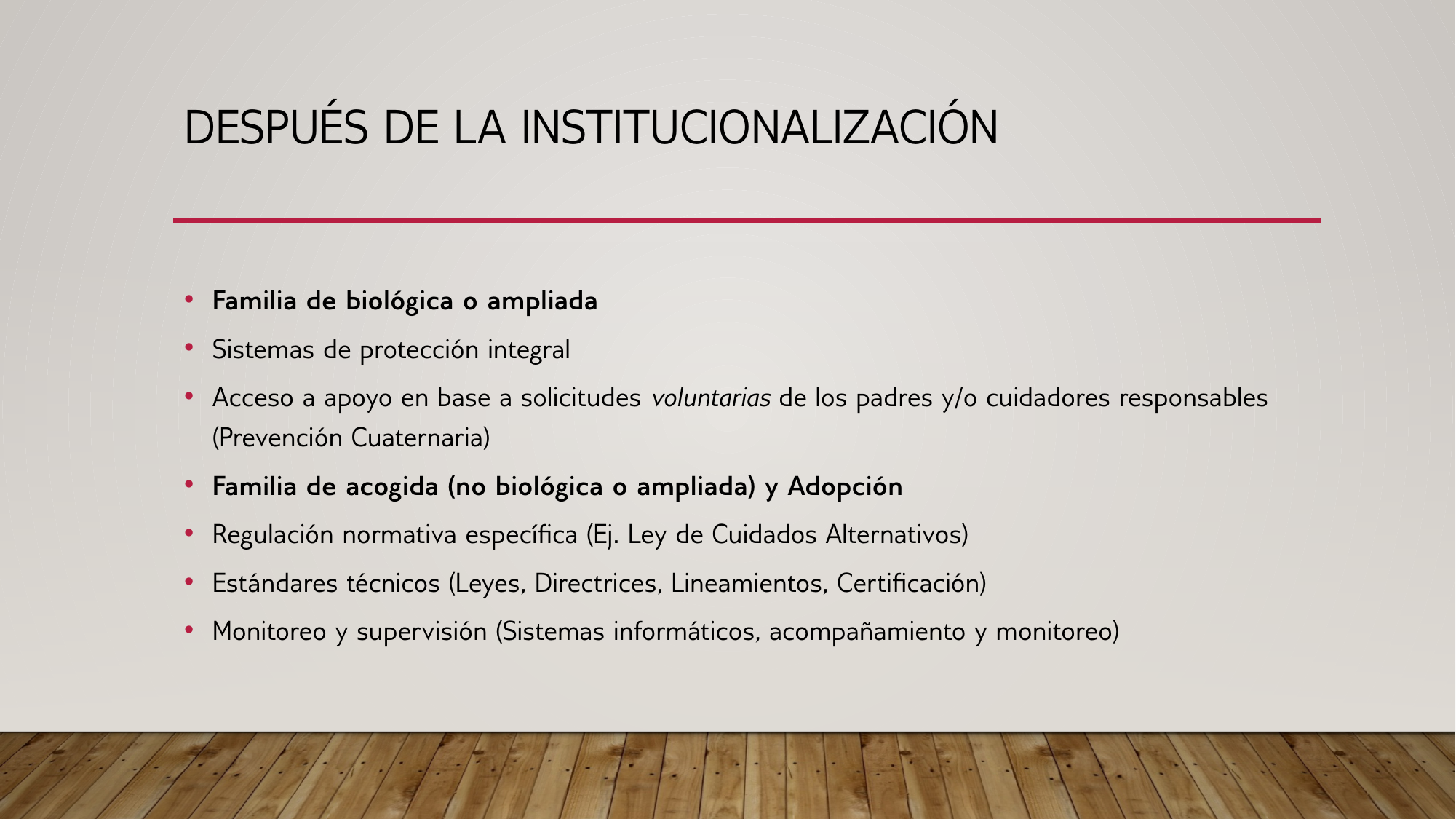

# Después de la institucionalización

Familia de biológica o ampliada
Sistemas de protección integral
Acceso a apoyo en base a solicitudes voluntarias de los padres y/o cuidadores responsables (Prevención Cuaternaria)
Familia de acogida (no biológica o ampliada) y Adopción
Regulación normativa específica (Ej. Ley de Cuidados Alternativos)
Estándares técnicos (Leyes, Directrices, Lineamientos, Certificación)
Monitoreo y supervisión (Sistemas informáticos, acompañamiento y monitoreo)